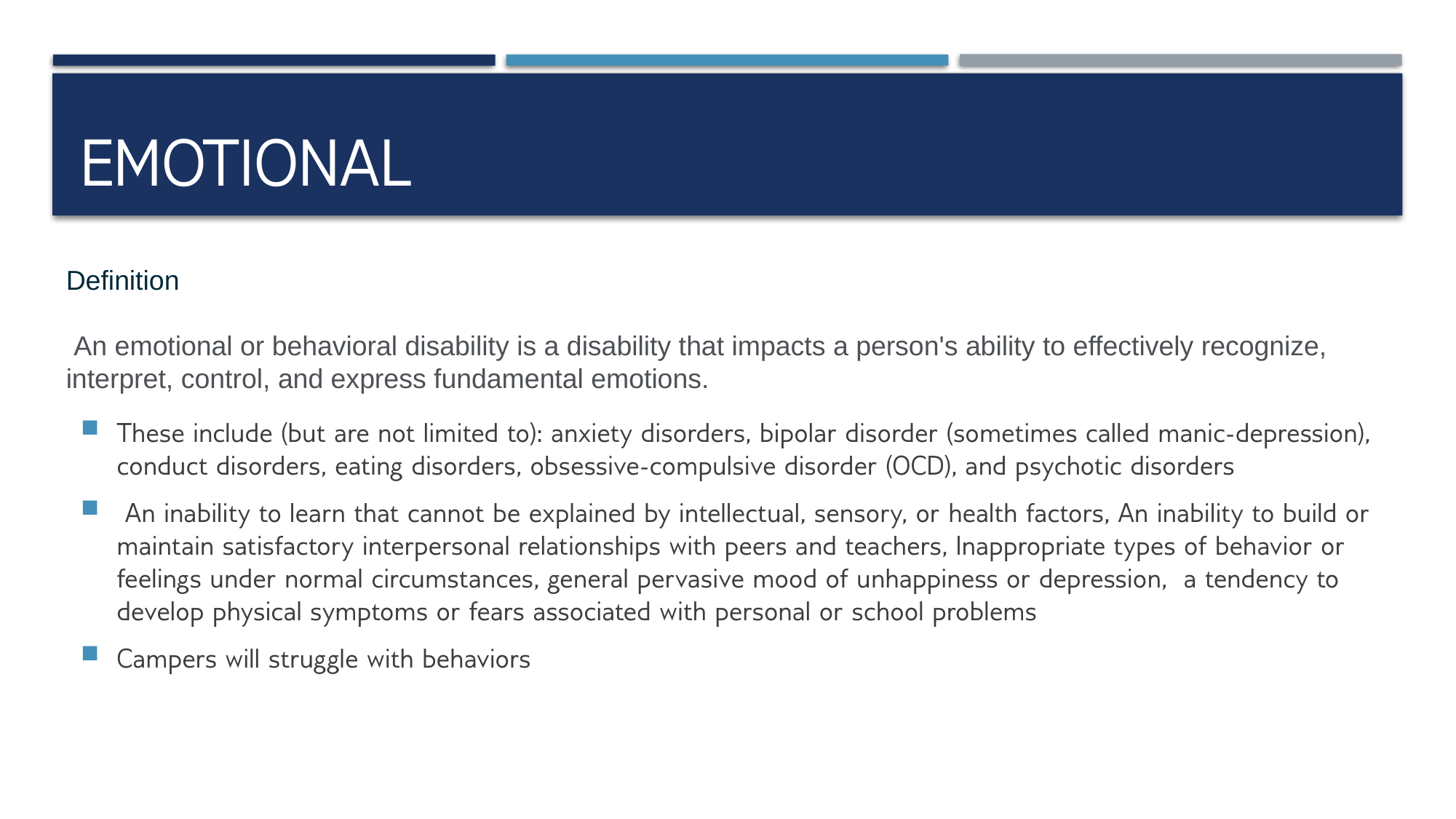

# emotional
Definition

 An emotional or behavioral disability is a disability that impacts a person's ability to effectively recognize, interpret, control, and express fundamental emotions.
These include (but are not limited to): anxiety disorders, bipolar disorder (sometimes called manic-depression), conduct disorders, eating disorders, obsessive-compulsive disorder (OCD), and psychotic disorders
 An inability to learn that cannot be explained by intellectual, sensory, or health factors, An inability to build or maintain satisfactory interpersonal relationships with peers and teachers, Inappropriate types of behavior or feelings under normal circumstances, general pervasive mood of unhappiness or depression,  a tendency to develop physical symptoms or fears associated with personal or school problems
Campers will struggle with behaviors